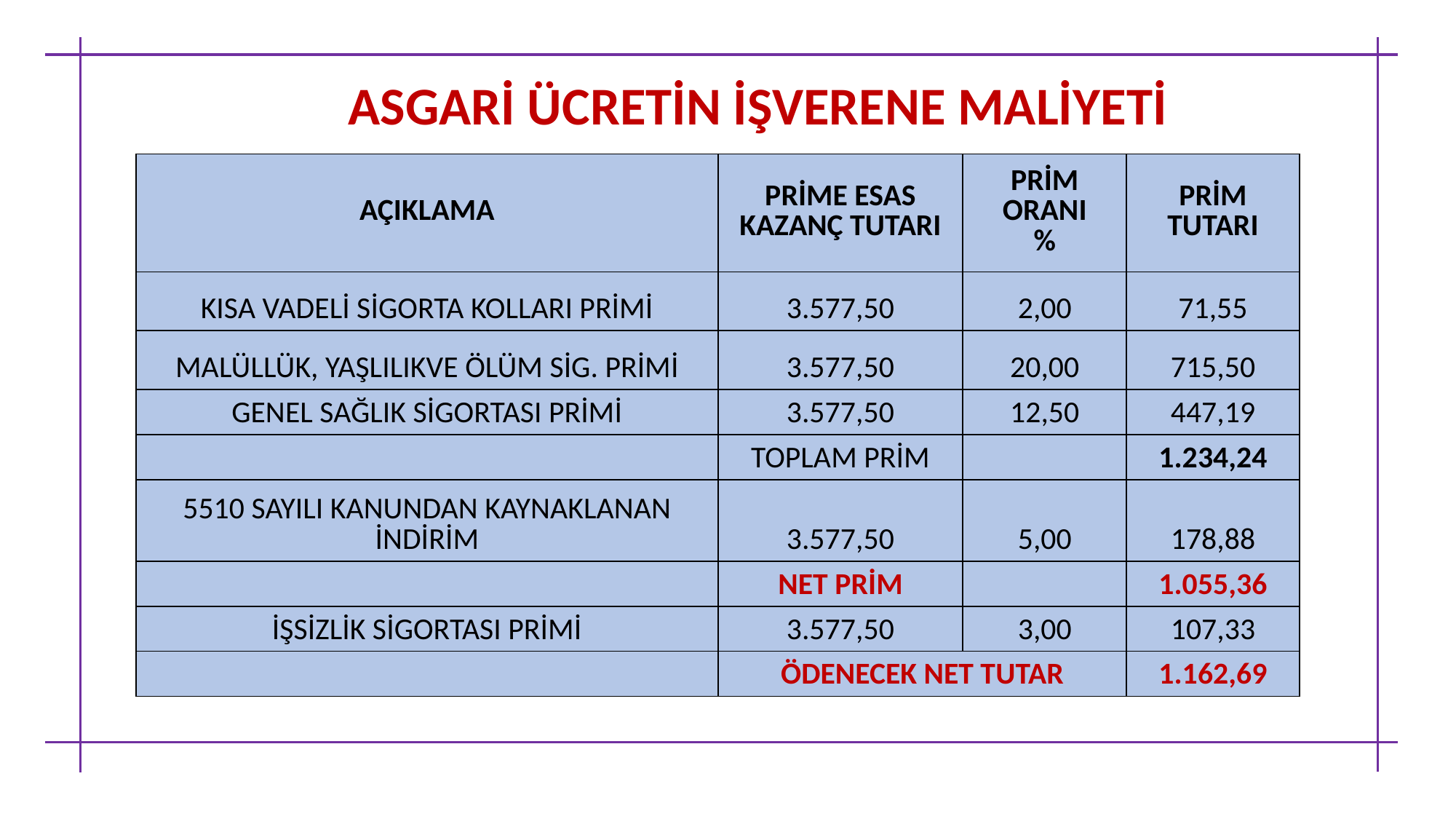

ASGARİ ÜCRETİN İŞVERENE MALİYETİ
| AÇIKLAMA | PRİME ESAS KAZANÇ TUTARI | PRİM ORANI % | PRİM TUTARI |
| --- | --- | --- | --- |
| KISA VADELİ SİGORTA KOLLARI PRİMİ | 3.577,50 | 2,00 | 71,55 |
| MALÜLLÜK, YAŞLILIKVE ÖLÜM SİG. PRİMİ | 3.577,50 | 20,00 | 715,50 |
| GENEL SAĞLIK SİGORTASI PRİMİ | 3.577,50 | 12,50 | 447,19 |
|  | TOPLAM PRİM |  | 1.234,24 |
| 5510 SAYILI KANUNDAN KAYNAKLANAN İNDİRİM | 3.577,50 | 5,00 | 178,88 |
|  | NET PRİM |  | 1.055,36 |
| İŞSİZLİK SİGORTASI PRİMİ | 3.577,50 | 3,00 | 107,33 |
|  | ÖDENECEK NET TUTAR |  | 1.162,69 |